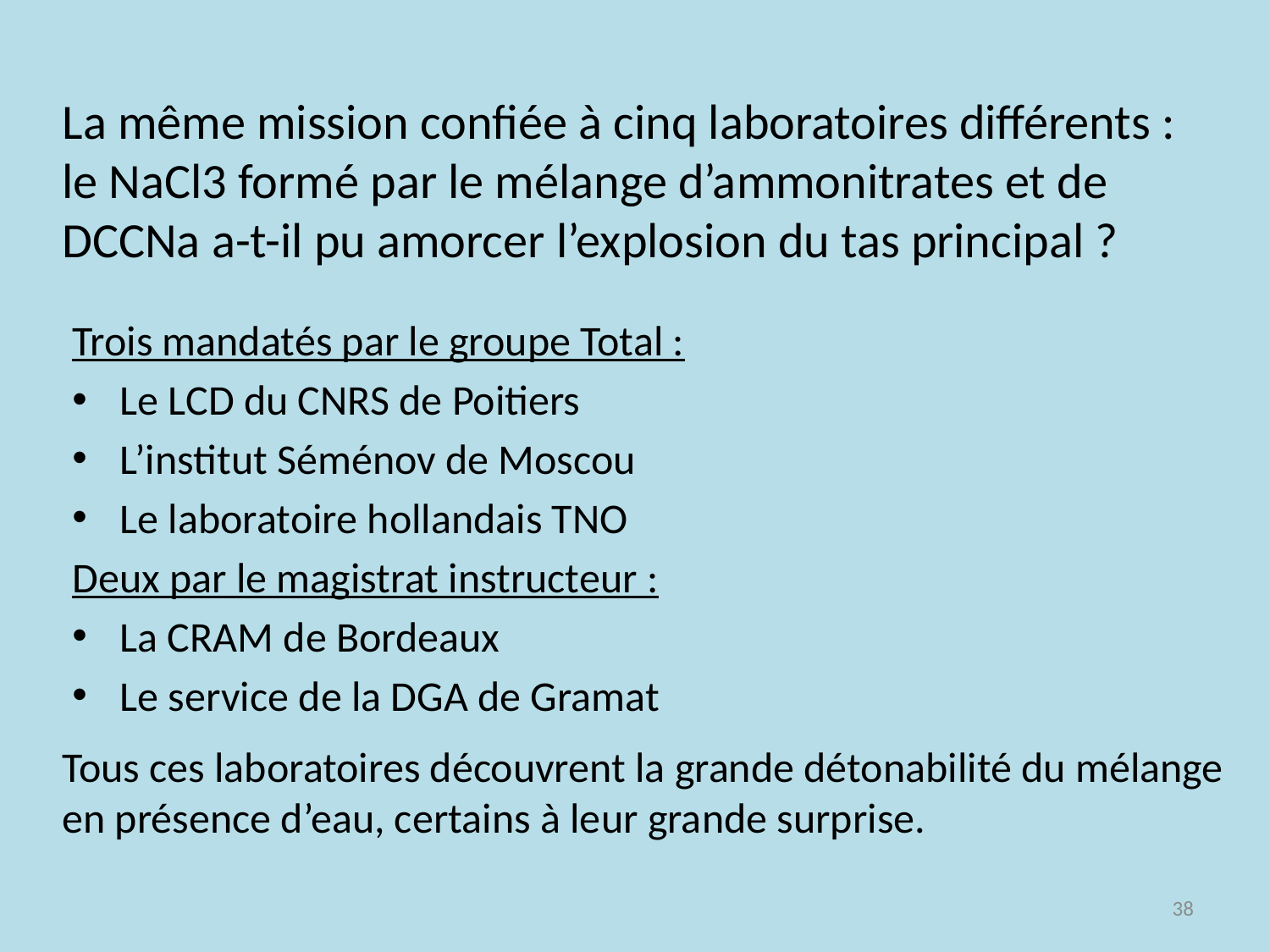

# La même mission confiée à cinq laboratoires différents : le NaCl3 formé par le mélange d’ammonitrates et de DCCNa a-t-il pu amorcer l’explosion du tas principal ?
Trois mandatés par le groupe Total :
Le LCD du CNRS de Poitiers
L’institut Séménov de Moscou
Le laboratoire hollandais TNO
Deux par le magistrat instructeur :
La CRAM de Bordeaux
Le service de la DGA de Gramat

Tous ces laboratoires découvrent la grande détonabilité du mélange en présence d’eau, certains à leur grande surprise.
38